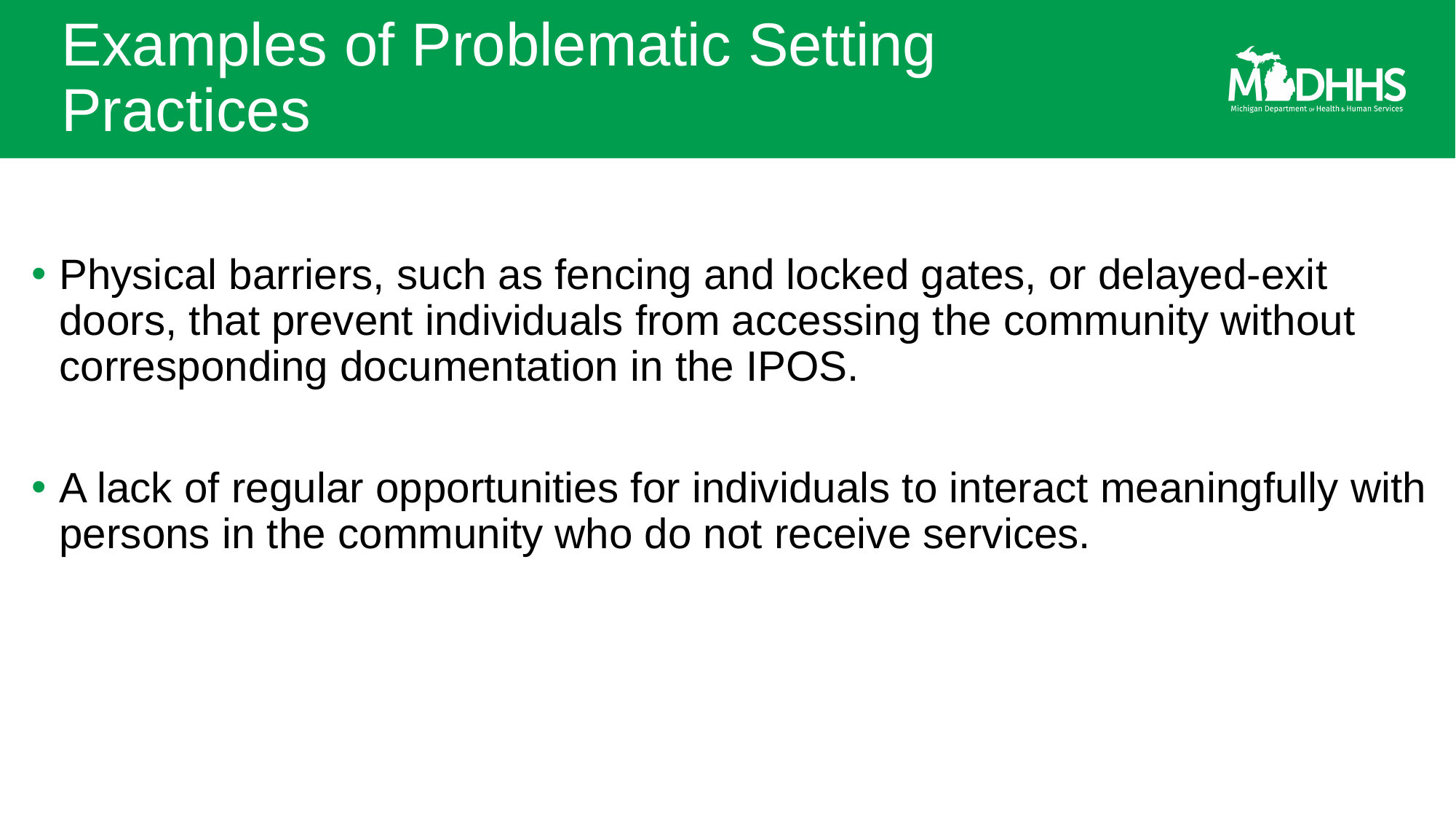

# Examples of Problematic Setting Practices

Physical barriers, such as fencing and locked gates, or delayed-exit doors, that prevent individuals from accessing the community without corresponding documentation in the IPOS.

A lack of regular opportunities for individuals to interact meaningfully with persons in the community who do not receive services.